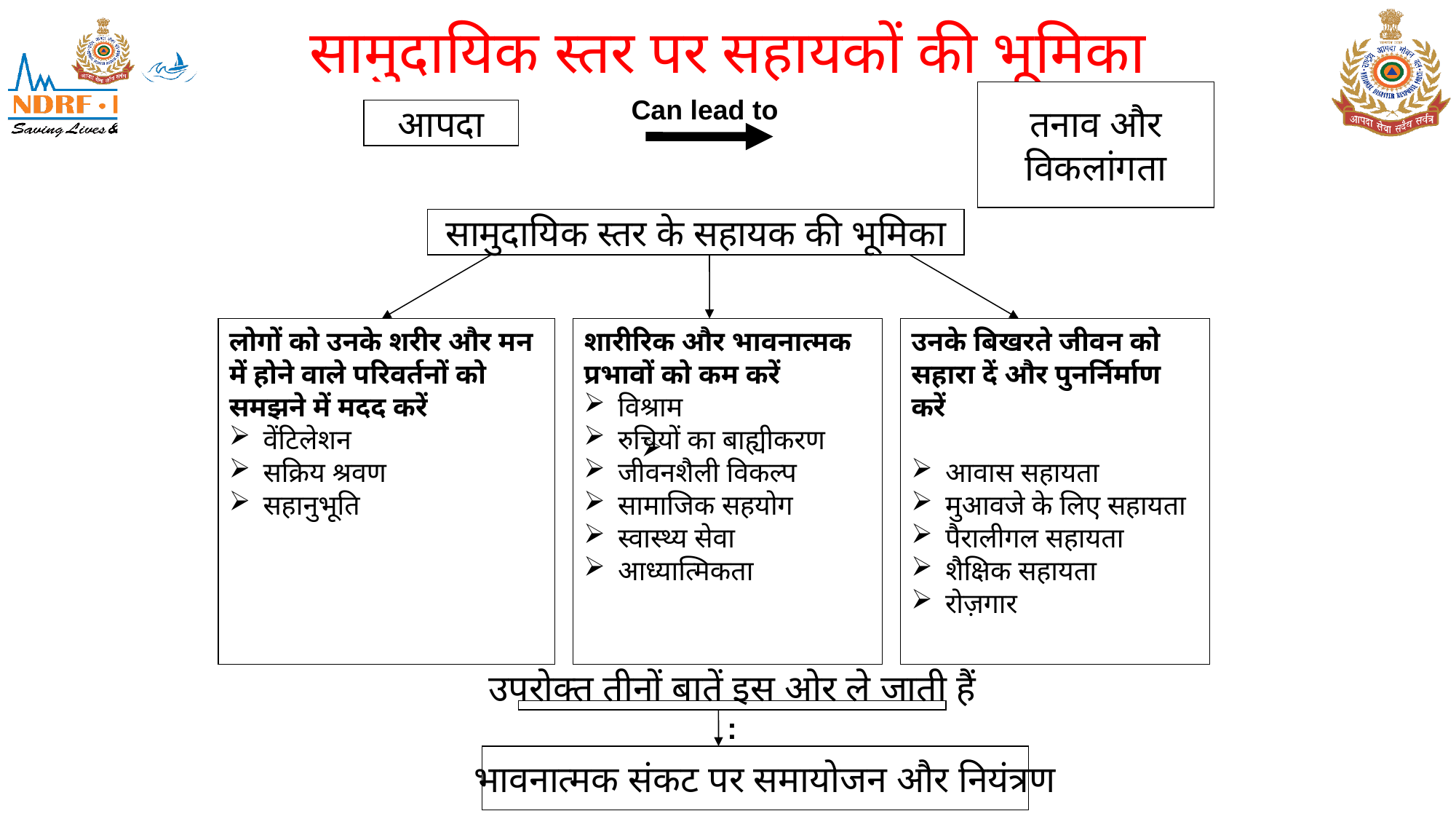

# सामुदायिक स्तर पर सहायकों की भूमिका

Can lead to

तनाव और
विकलांगता

आपदा

सामुदायिक स्तर के सहायक की भूमिका

लोगों को उनके शरीर और मन में होने वाले परिवर्तनों को समझने में मदद करें
वेंटिलेशन
सक्रिय श्रवण
सहानुभूति
शारीरिक और भावनात्मक प्रभावों को कम करें
विश्राम
रुचियों का बाह्यीकरण
जीवनशैली विकल्प
सामाजिक सहयोग
स्वास्थ्य सेवा
आध्यात्मिकता

उनके बिखरते जीवन को सहारा दें और पुनर्निर्माण करें

आवास सहायता
मुआवजे के लिए सहायता
पैरालीगल सहायता
शैक्षिक सहायता
रोज़गार

उपरोक्त तीनों बातें इस ओर ले जाती हैं
:

   भावनात्मक संकट पर समायोजन और नियंत्रण
21